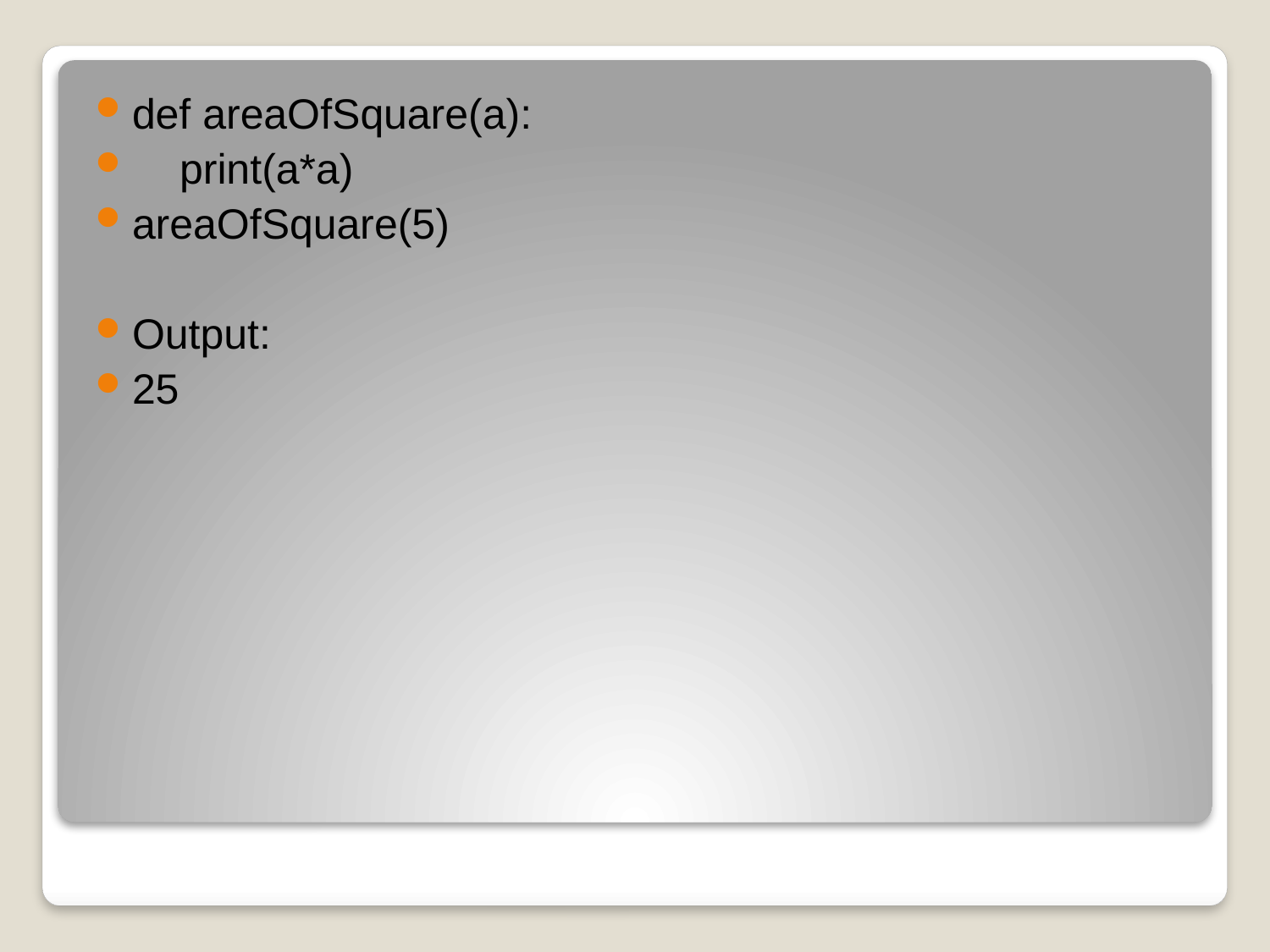

def areaOfSquare(a):
    print(a*a)
areaOfSquare(5)

Output:
25
#